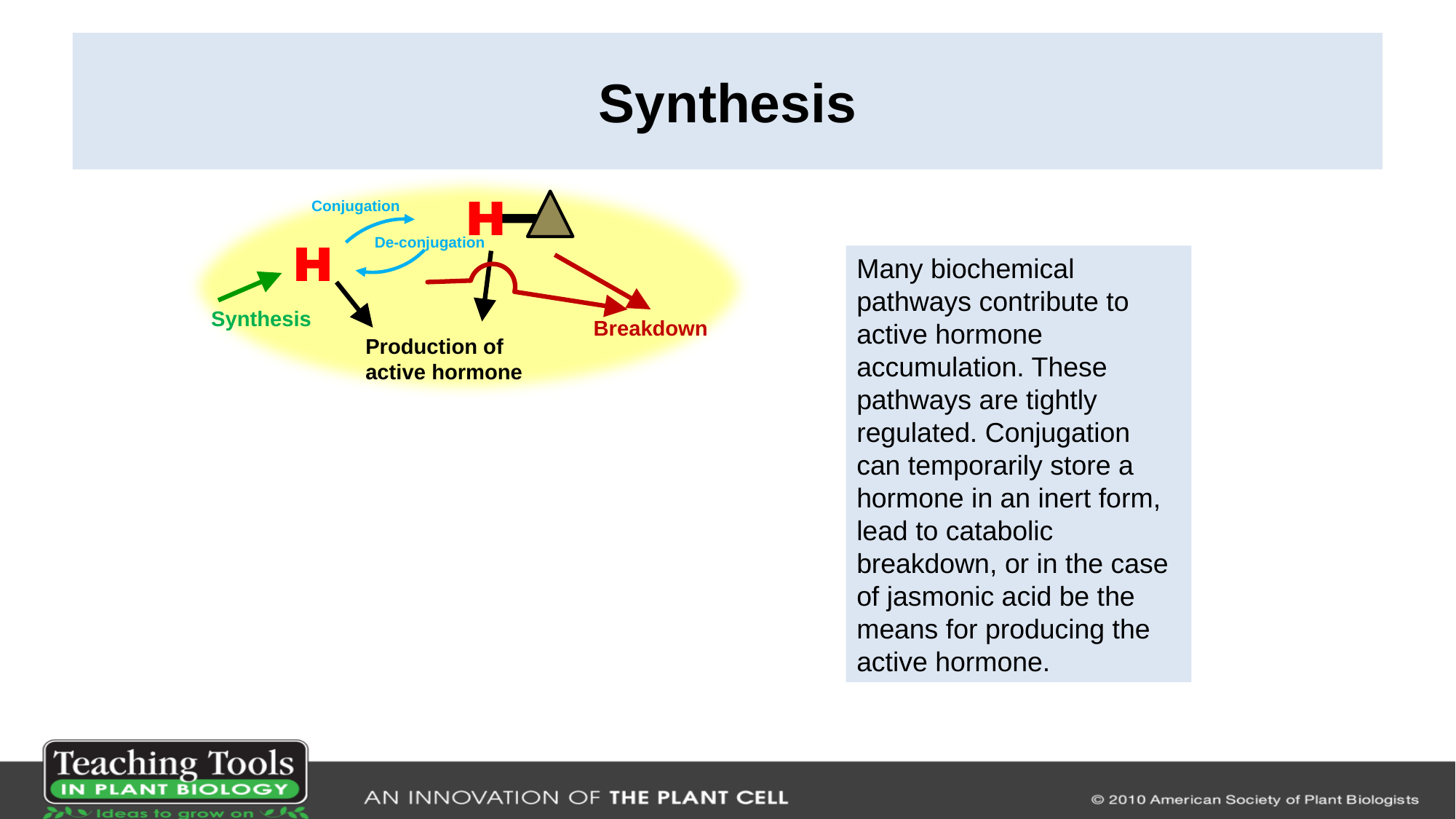

# Synthesis

H

Conjugation

H
De-conjugation

Synthesis
Breakdown
Production of active hormone
Many biochemical pathways contribute to active hormone accumulation. These pathways are tightly regulated. Conjugation can temporarily store a hormone in an inert form, lead to catabolic breakdown, or in the case of jasmonic acid be the means for producing the active hormone.